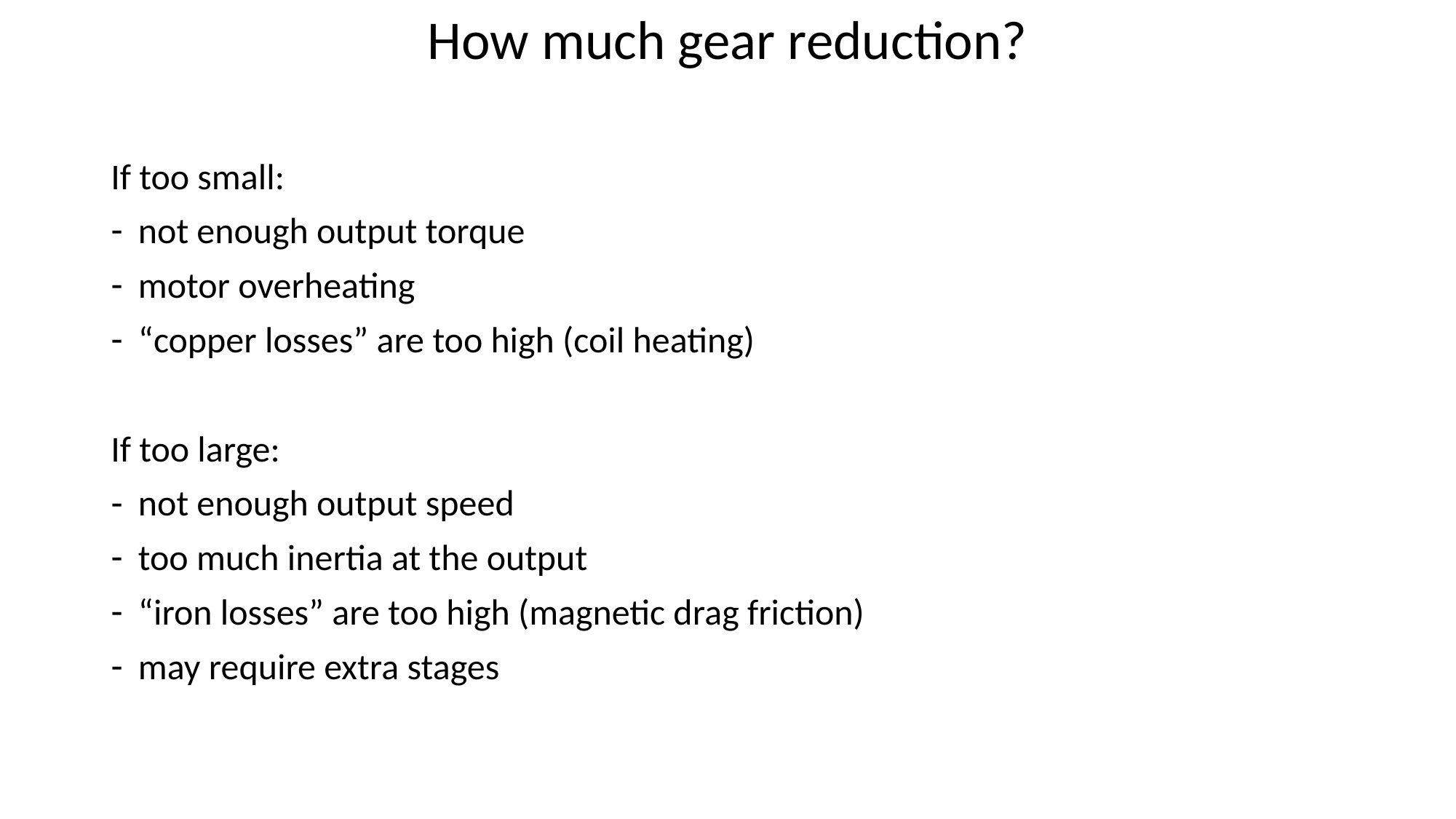

# How much gear reduction?
If too small:
not enough output torque
motor overheating
“copper losses” are too high (coil heating)

If too large:
not enough output speed
too much inertia at the output
“iron losses” are too high (magnetic drag friction)
may require extra stages